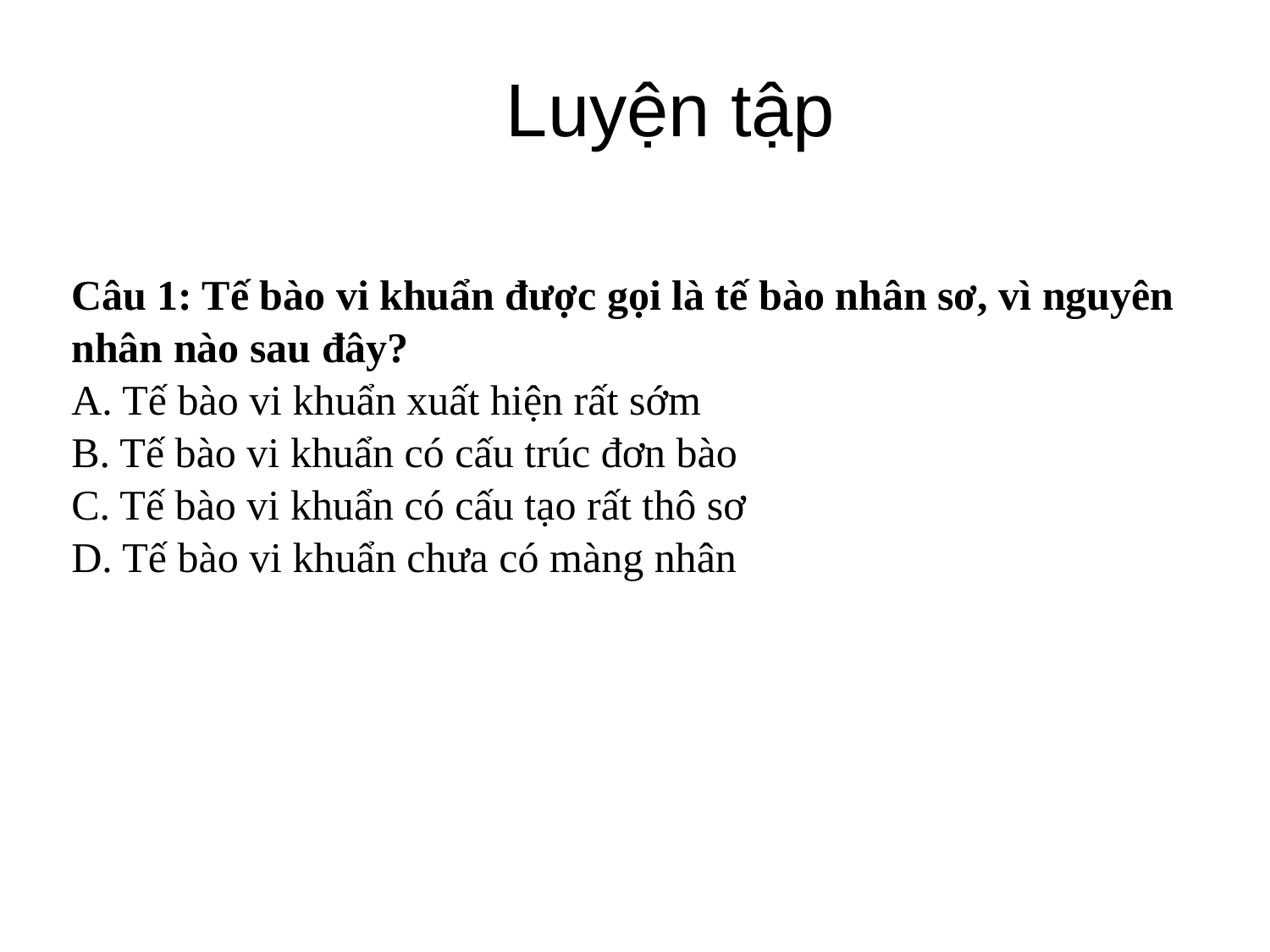

Luyện tập
Câu 1: Tế bào vi khuẩn được gọi là tế bào nhân sơ, vì nguyên nhân nào sau đây?
A. Tế bào vi khuẩn xuất hiện rất sớm
B. Tế bào vi khuẩn có cấu trúc đơn bào
C. Tế bào vi khuẩn có cấu tạo rất thô sơ
D. Tế bào vi khuẩn chưa có màng nhân